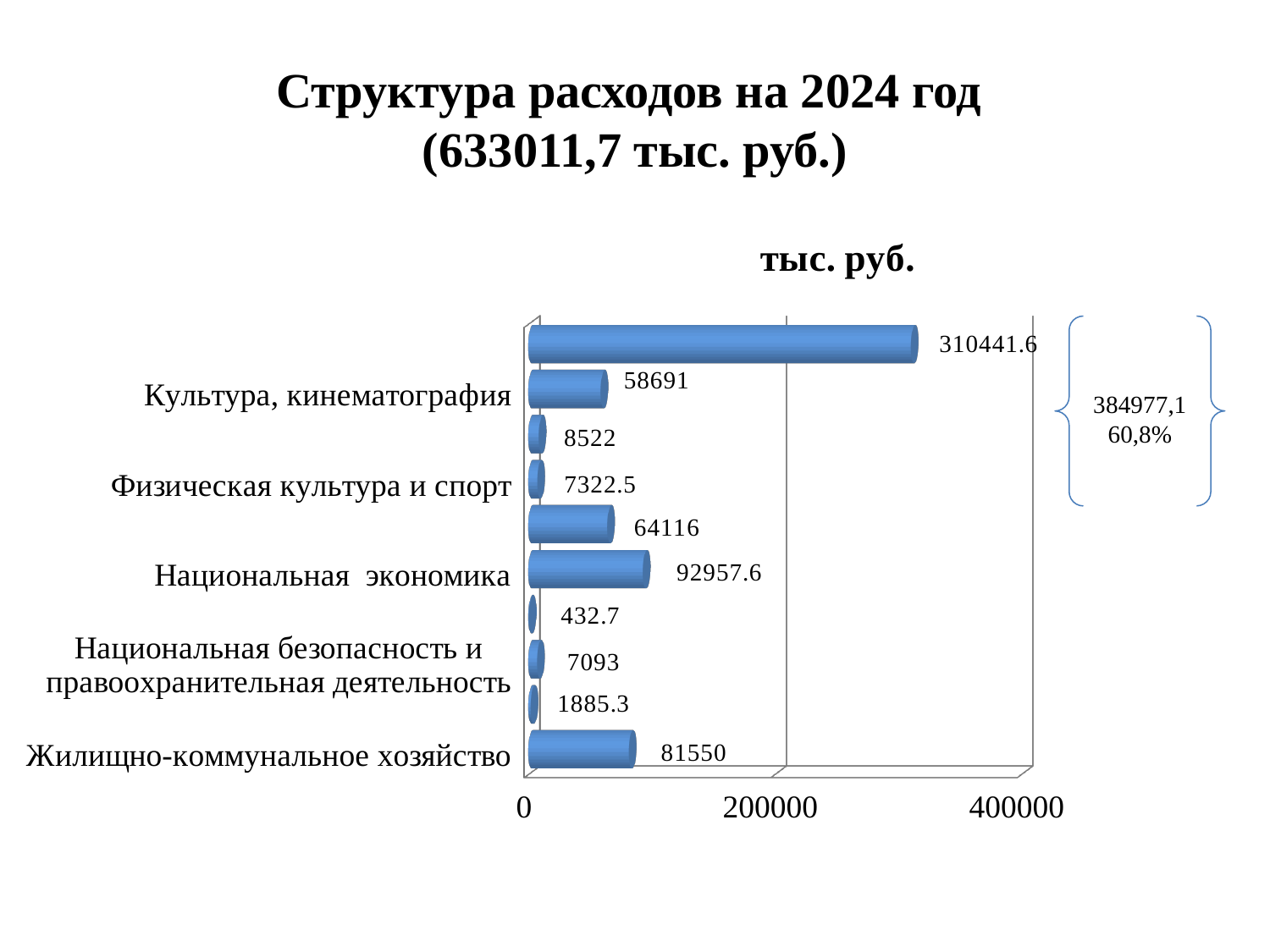

# Структура расходов на 2024 год (633011,7 тыс. руб.)

[unsupported chart]

384977,1
60,8%